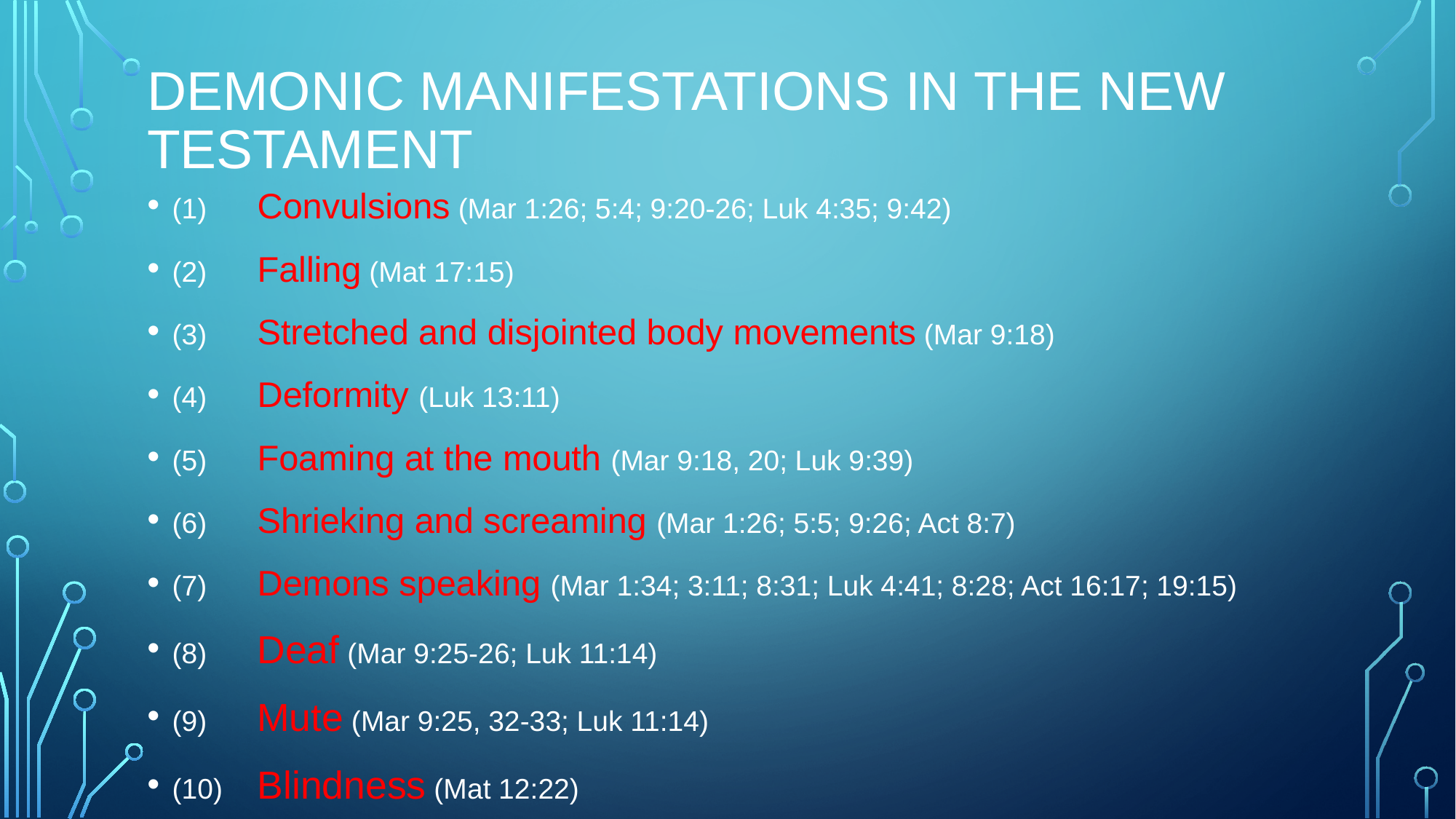

# DEMONIC MANIFESTATIONS IN THE NEW TESTAMENT
(1)	Convulsions (Mar 1:26; 5:4; 9:20-26; Luk 4:35; 9:42)
(2)	Falling (Mat 17:15)
(3)	Stretched and disjointed body movements (Mar 9:18)
(4)	Deformity (Luk 13:11)
(5)	Foaming at the mouth (Mar 9:18, 20; Luk 9:39)
(6)	Shrieking and screaming (Mar 1:26; 5:5; 9:26; Act 8:7)
(7)	Demons speaking (Mar 1:34; 3:11; 8:31; Luk 4:41; 8:28; Act 16:17; 19:15)
(8)	Deaf (Mar 9:25-26; Luk 11:14)
(9)	Mute (Mar 9:25, 32-33; Luk 11:14)
(10)	Blindness (Mat 12:22)